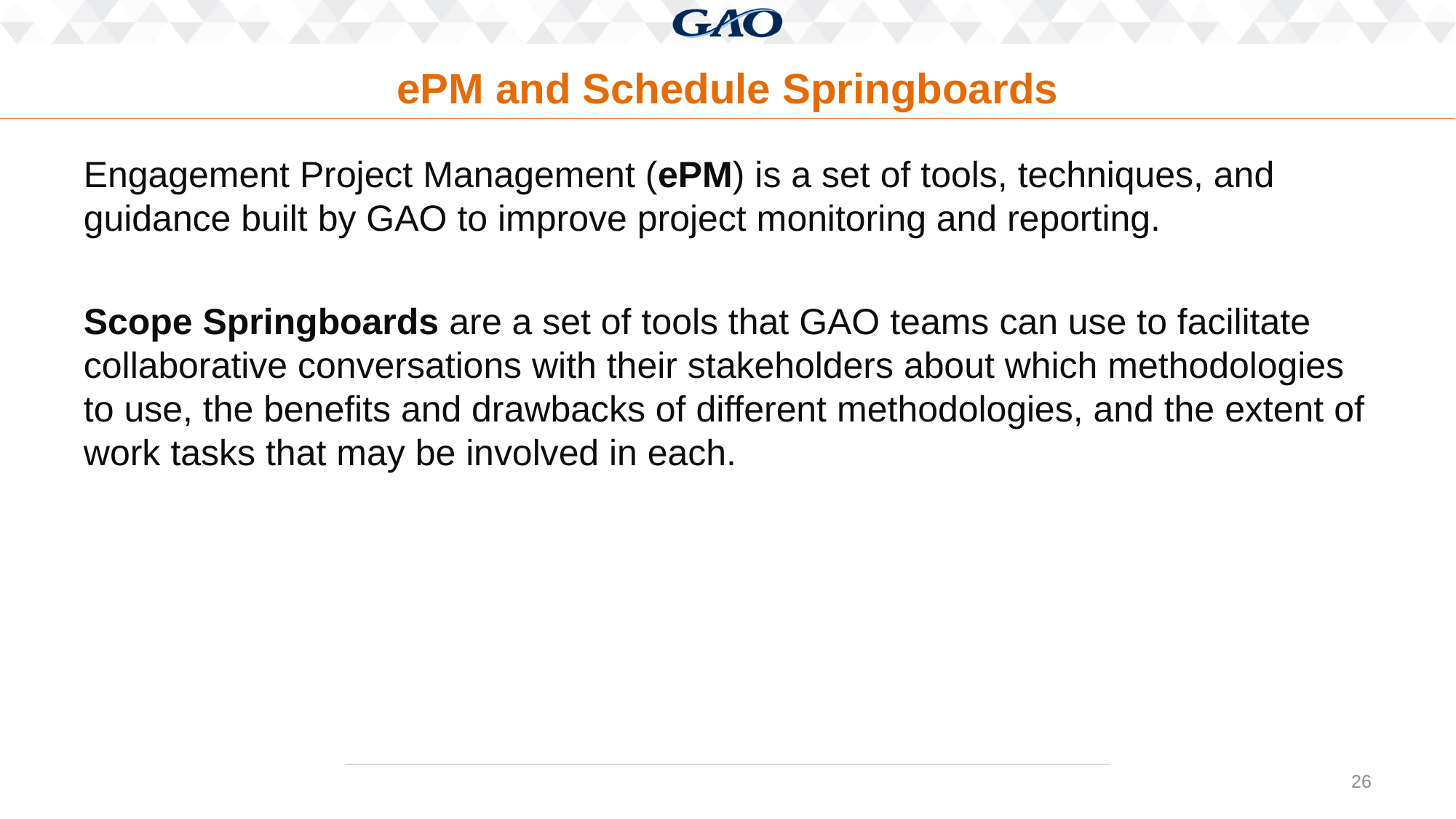

# ePM and Schedule Springboards
Engagement Project Management (ePM) is a set of tools, techniques, and guidance built by GAO to improve project monitoring and reporting.

Scope Springboards are a set of tools that GAO teams can use to facilitate collaborative conversations with their stakeholders about which methodologies to use, the benefits and drawbacks of different methodologies, and the extent of work tasks that may be involved in each.

26